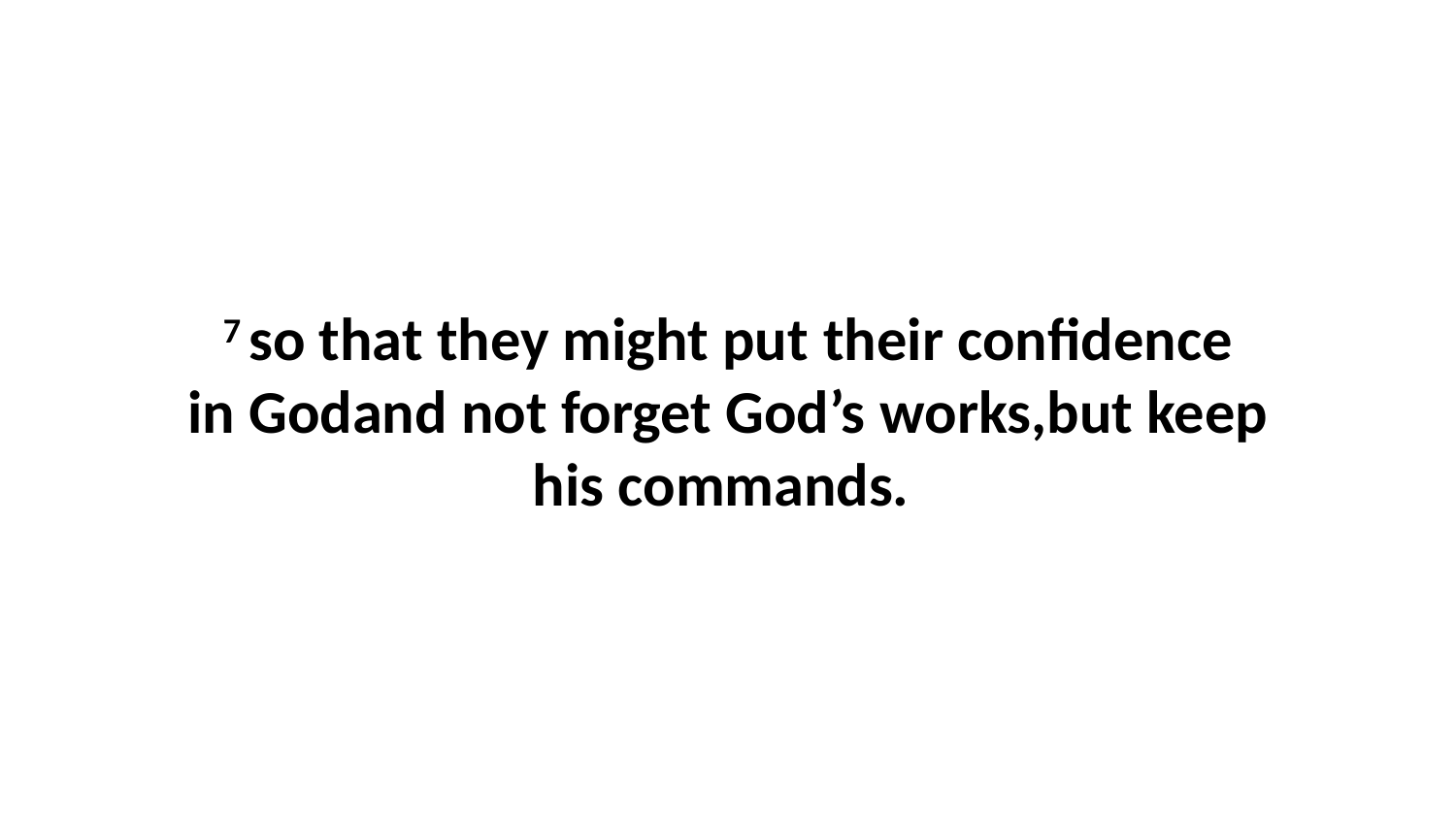

7 so that they might put their confidence in Godand not forget God’s works,but keep his commands.